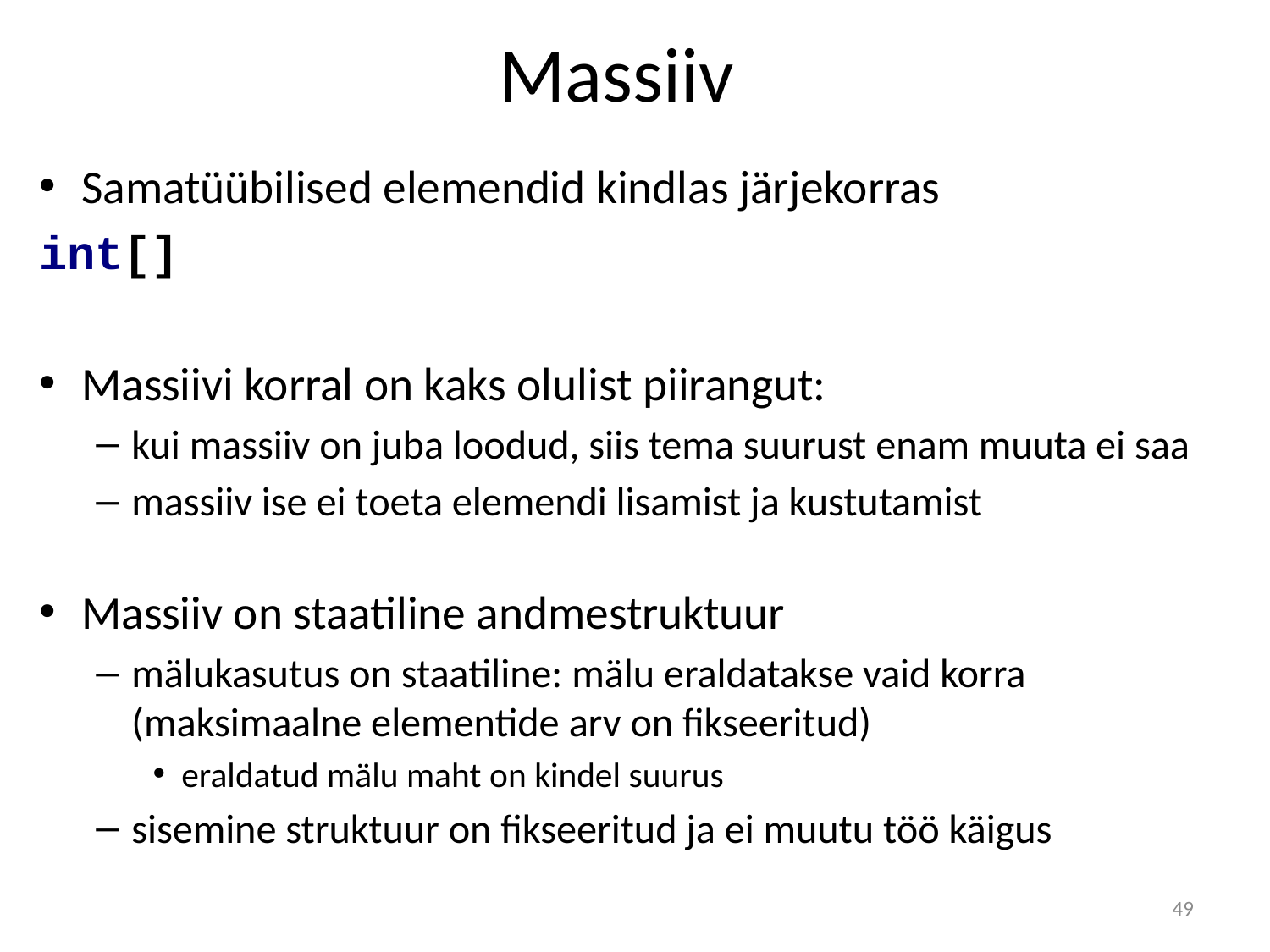

# Massiiv
Samatüübilised elemendid kindlas järjekorras
int[]

Massiivi korral on kaks olulist piirangut:
kui massiiv on juba loodud, siis tema suurust enam muuta ei saa
massiiv ise ei toeta elemendi lisamist ja kustutamist
Massiiv on staatiline andmestruktuur
mälukasutus on staatiline: mälu eraldatakse vaid korra (maksimaalne elementide arv on fikseeritud)
eraldatud mälu maht on kindel suurus
sisemine struktuur on fikseeritud ja ei muutu töö käigus

49